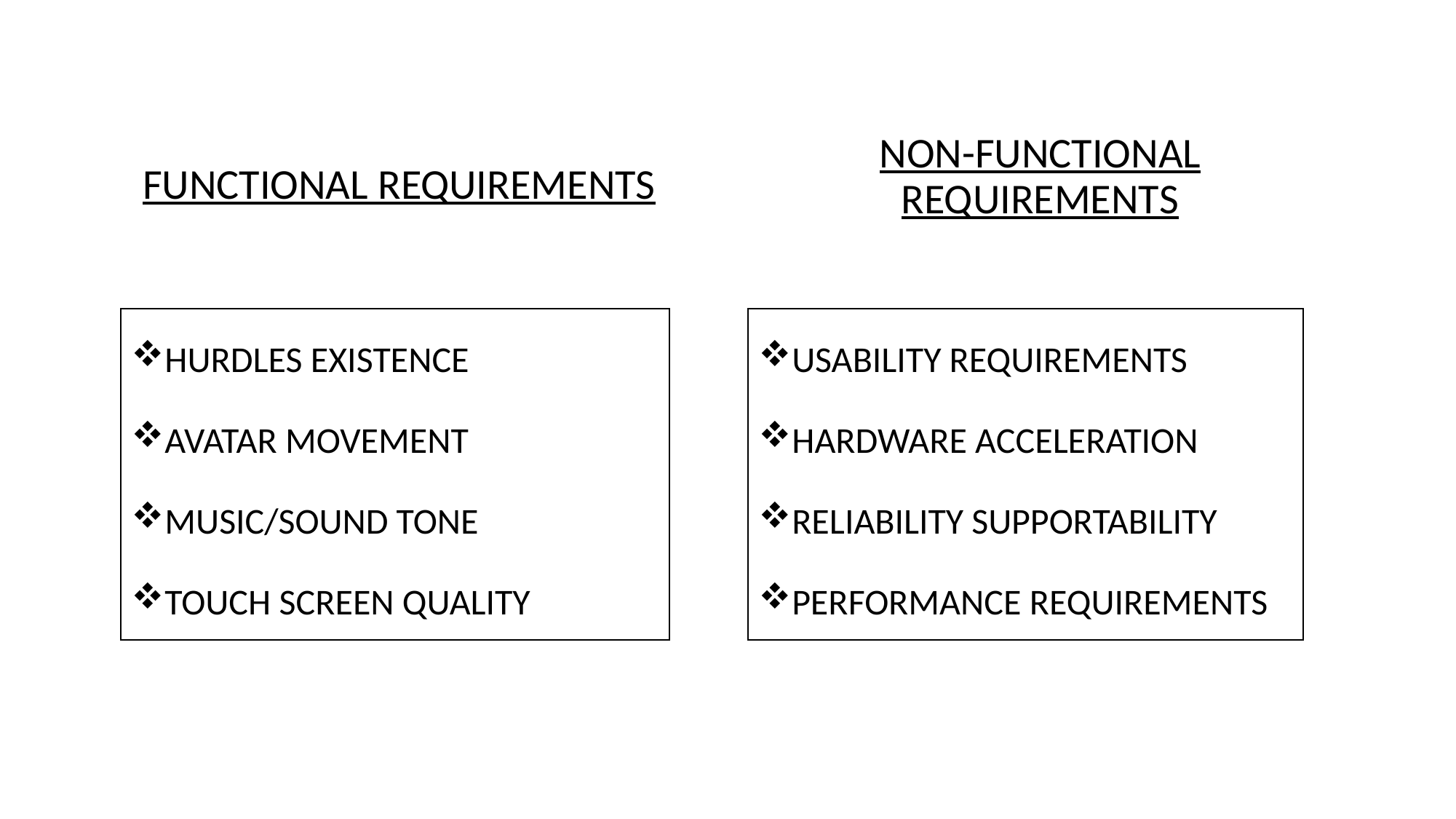

NON-FUNCTIONAL REQUIREMENTS
# FUNCTIONAL REQUIREMENTS
HURDLES EXISTENCE
AVATAR MOVEMENT
MUSIC/SOUND TONE
TOUCH SCREEN QUALITY
USABILITY REQUIREMENTS
HARDWARE ACCELERATION
RELIABILITY SUPPORTABILITY
PERFORMANCE REQUIREMENTS